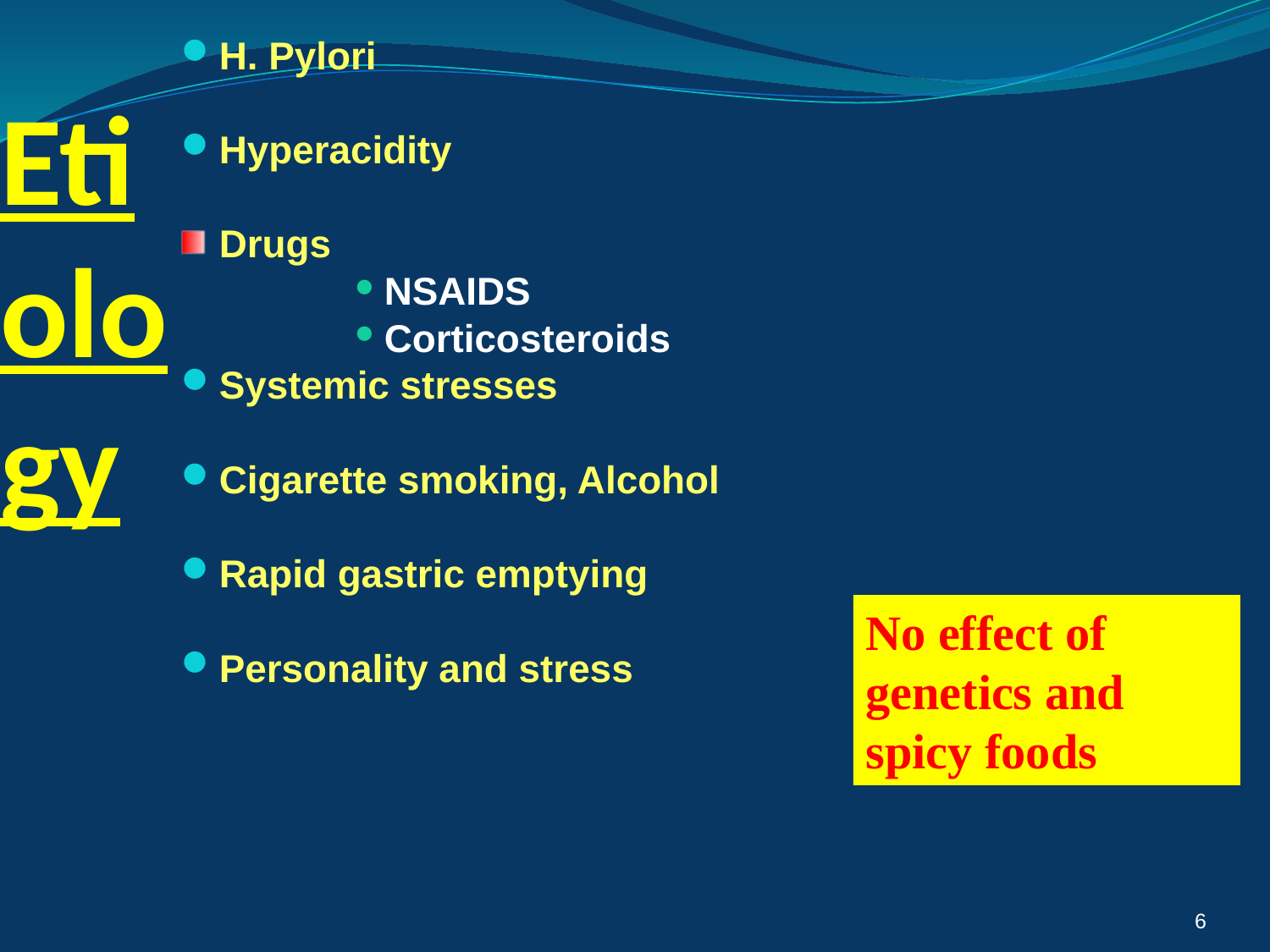

# Etiology
H. Pylori

Hyperacidity

Drugs
NSAIDS
Corticosteroids
Systemic stresses

Cigarette smoking, Alcohol

Rapid gastric emptying

Personality and stress
No effect of genetics and spicy foods
6